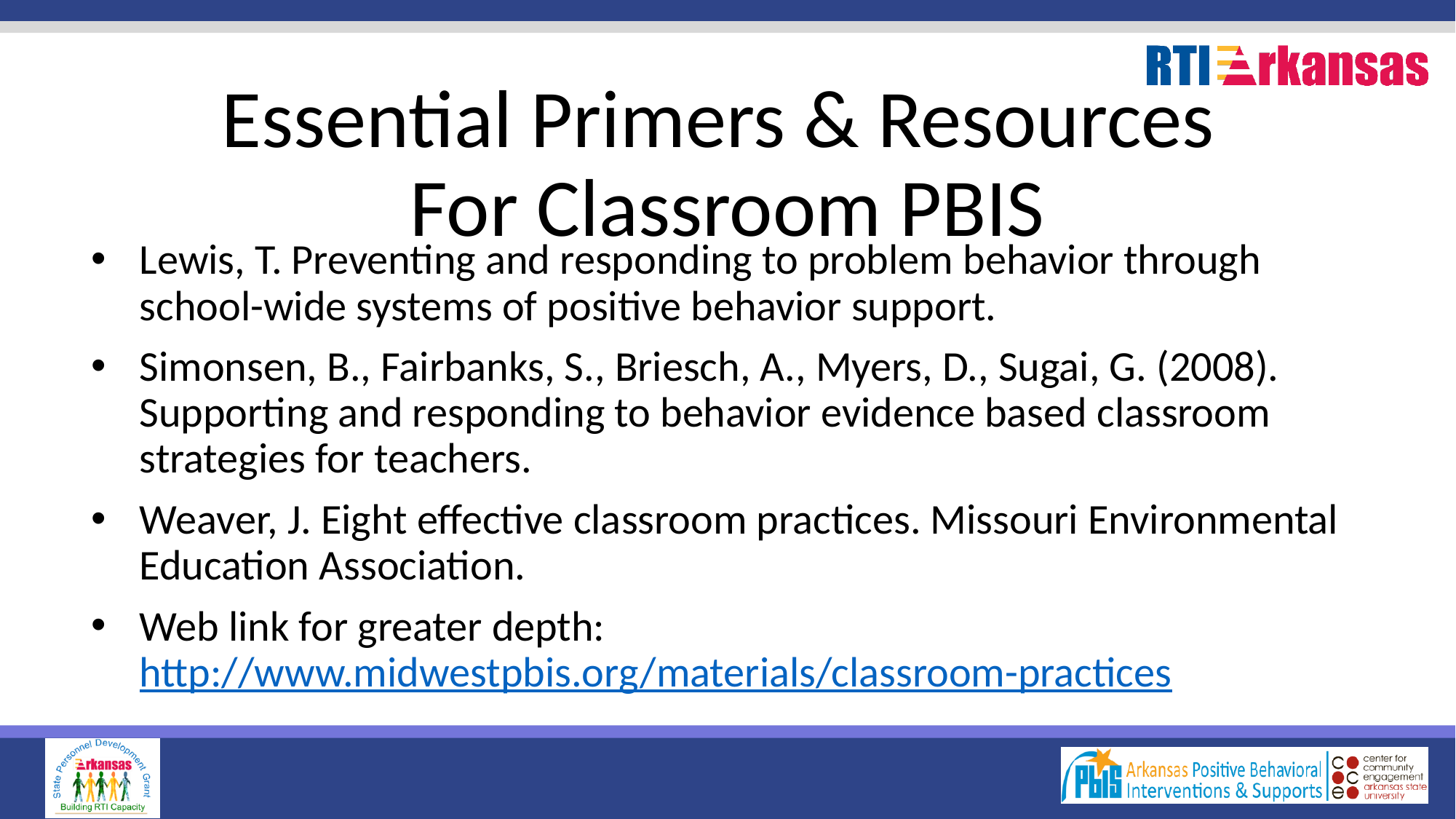

# Essential Primers & Resources For Classroom PBIS
Lewis, T. Preventing and responding to problem behavior through school-wide systems of positive behavior support.
Simonsen, B., Fairbanks, S., Briesch, A., Myers, D., Sugai, G. (2008). Supporting and responding to behavior evidence based classroom strategies for teachers.
Weaver, J. Eight effective classroom practices. Missouri Environmental Education Association.
Web link for greater depth:  http://www.midwestpbis.org/materials/classroom-practices